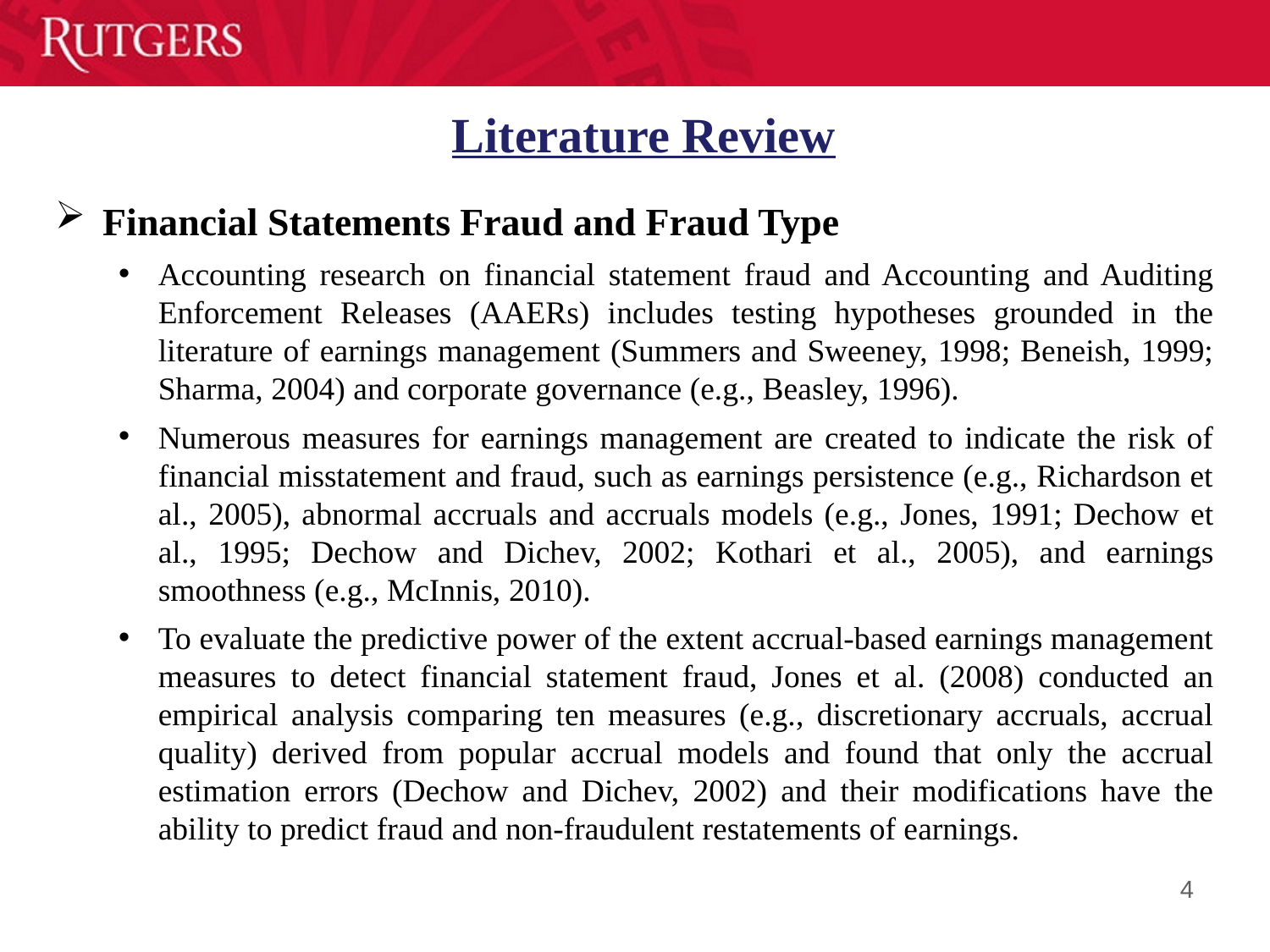

# Literature Review
Financial Statements Fraud and Fraud Type
Accounting research on financial statement fraud and Accounting and Auditing Enforcement Releases (AAERs) includes testing hypotheses grounded in the literature of earnings management (Summers and Sweeney, 1998; Beneish, 1999; Sharma, 2004) and corporate governance (e.g., Beasley, 1996).
Numerous measures for earnings management are created to indicate the risk of financial misstatement and fraud, such as earnings persistence (e.g., Richardson et al., 2005), abnormal accruals and accruals models (e.g., Jones, 1991; Dechow et al., 1995; Dechow and Dichev, 2002; Kothari et al., 2005), and earnings smoothness (e.g., McInnis, 2010).
To evaluate the predictive power of the extent accrual-based earnings management measures to detect financial statement fraud, Jones et al. (2008) conducted an empirical analysis comparing ten measures (e.g., discretionary accruals, accrual quality) derived from popular accrual models and found that only the accrual estimation errors (Dechow and Dichev, 2002) and their modifications have the ability to predict fraud and non-fraudulent restatements of earnings.

4